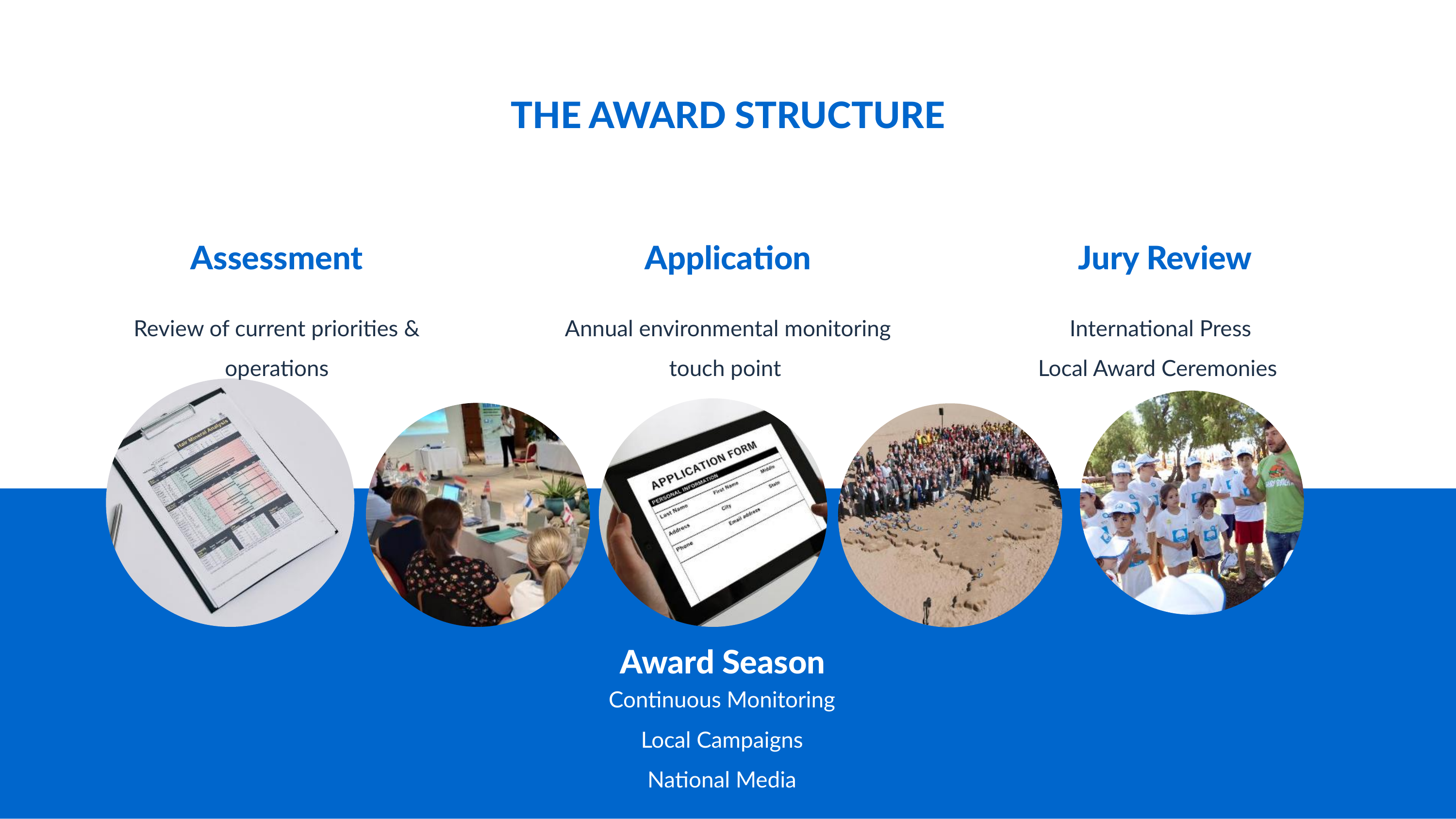

THE AWARD STRUCTURE
Assessment
Application
Jury Review
Review of current priorities & operations
 International Press
Local Award Ceremonies
Annual environmental monitoring touch point

Award Season
Continuous Monitoring
Local Campaigns
National Media